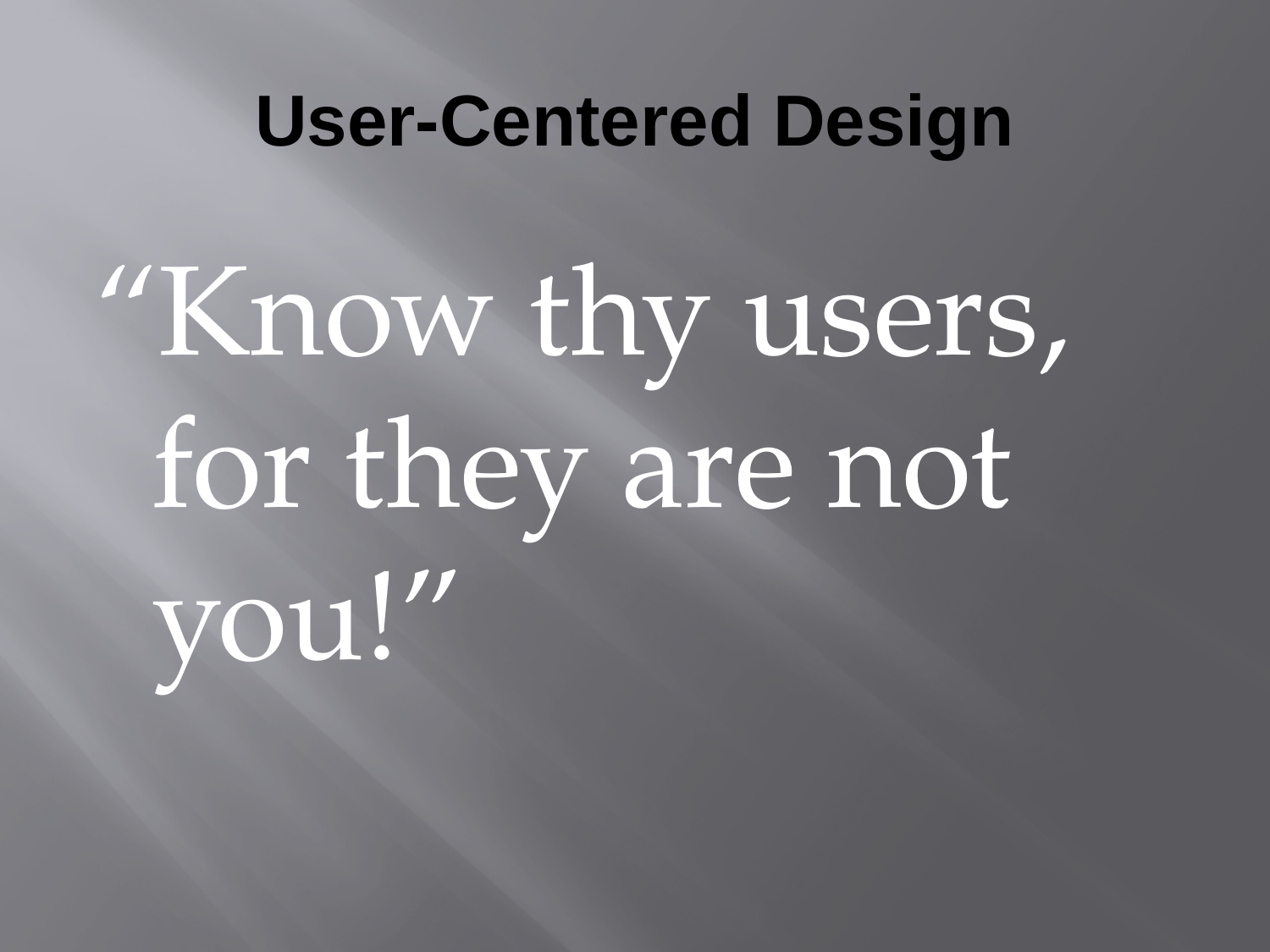

# User-Centered Design
“Know thy users, for they are not you!”